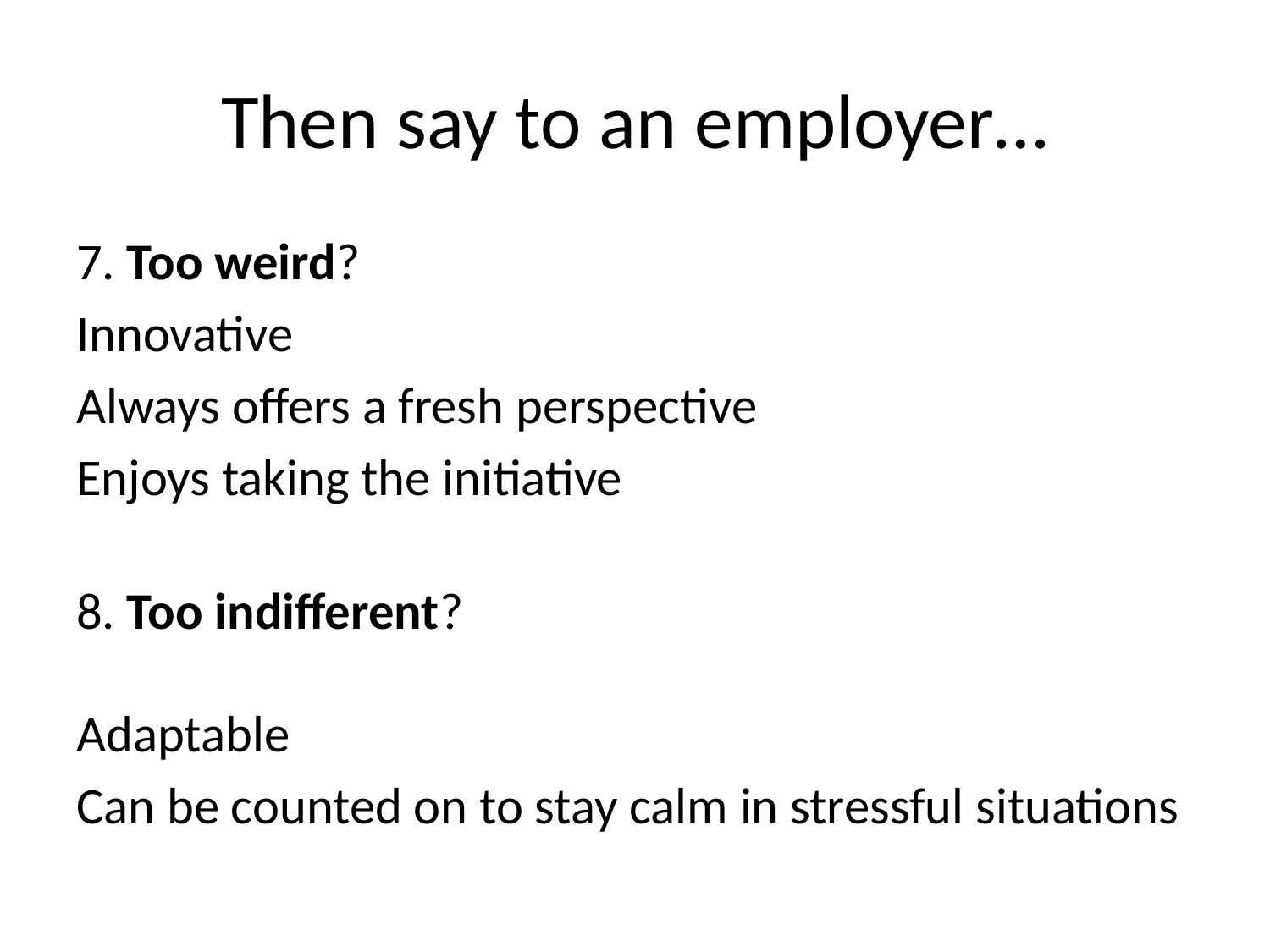

# Then say to an employer…
7. Too weird?
Innovative
Always offers a fresh perspective
Enjoys taking the initiative
8. Too indifferent?
Adaptable
Can be counted on to stay calm in stressful situations